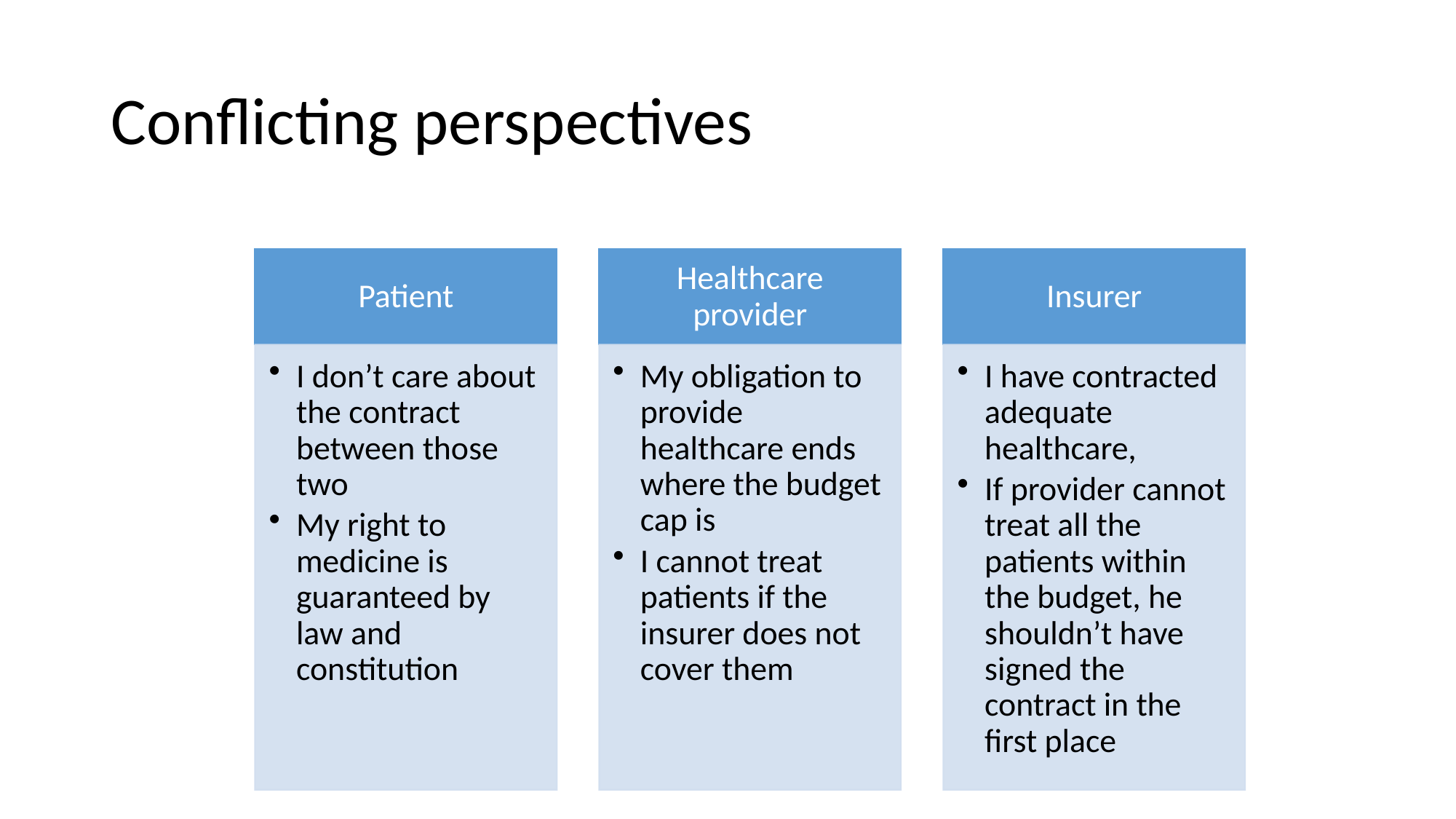

# Conflicting perspectives
Patient
I don’t care about the contract between those two
My right to medicine is guaranteed by law and constitution
Healthcare provider
My obligation to provide healthcare ends where the budget cap is
I cannot treat patients if the insurer does not cover them
Insurer
I have contracted adequate healthcare,
If provider cannot treat all the patients within the budget, he shouldn’t have signed the contract in the first place